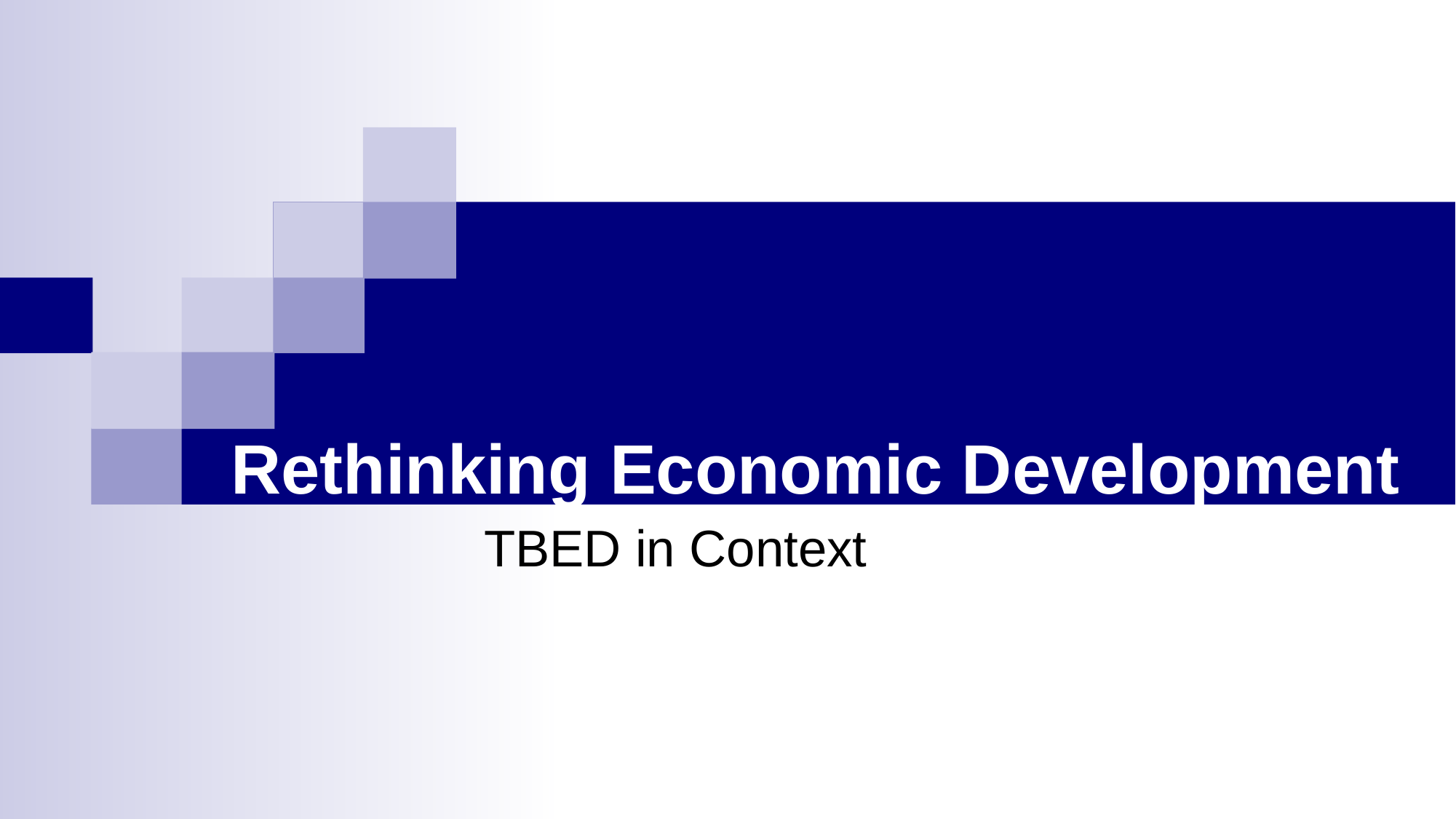

# Rethinking Economic Development
TBED in Context